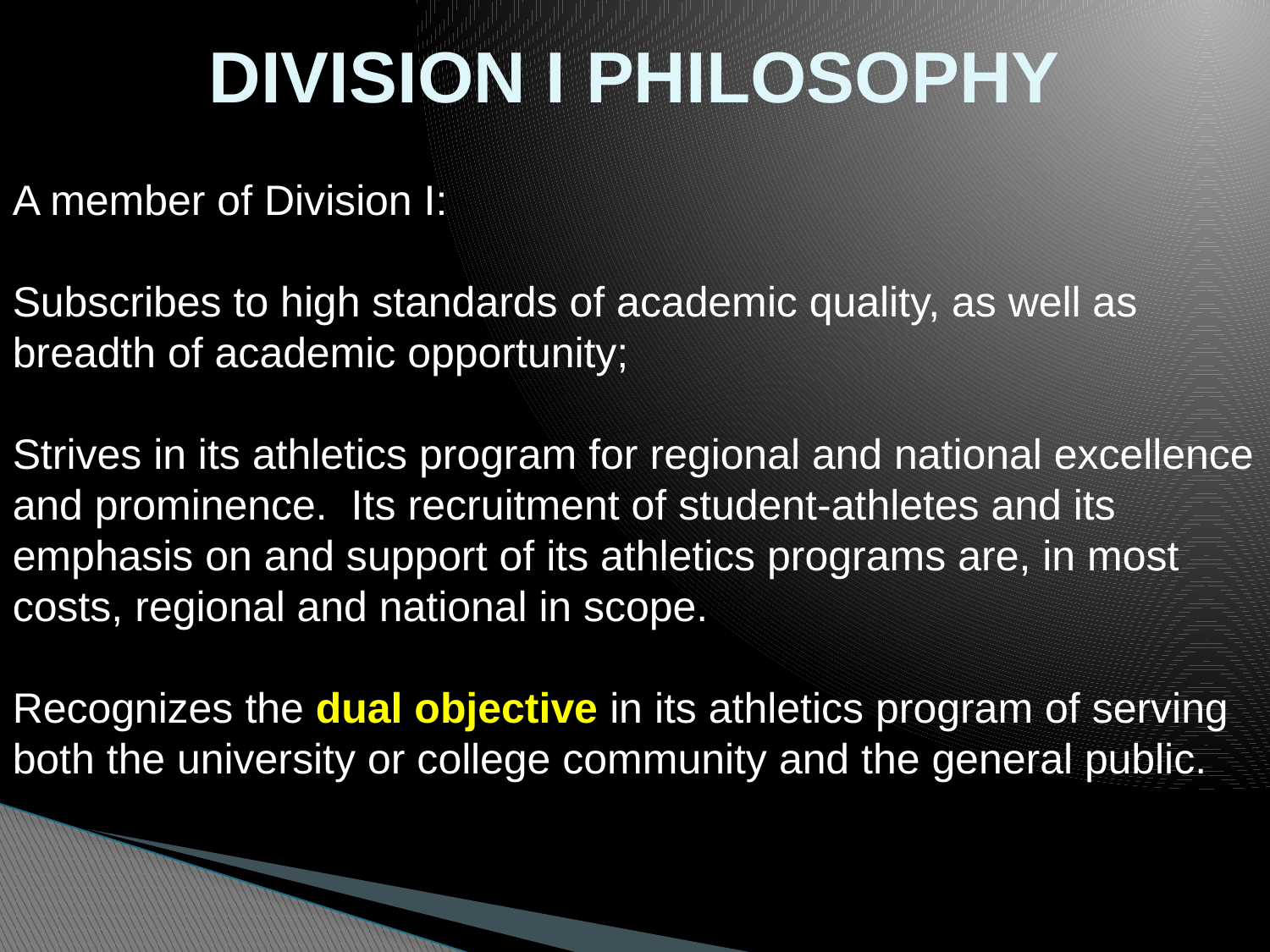

# DIVISION I PHILOSOPHY
A member of Division I:

Subscribes to high standards of academic quality, as well as breadth of academic opportunity;

Strives in its athletics program for regional and national excellence and prominence.  Its recruitment of student-athletes and its emphasis on and support of its athletics programs are, in most costs, regional and national in scope.

Recognizes the dual objective in its athletics program of serving both the university or college community and the general public.